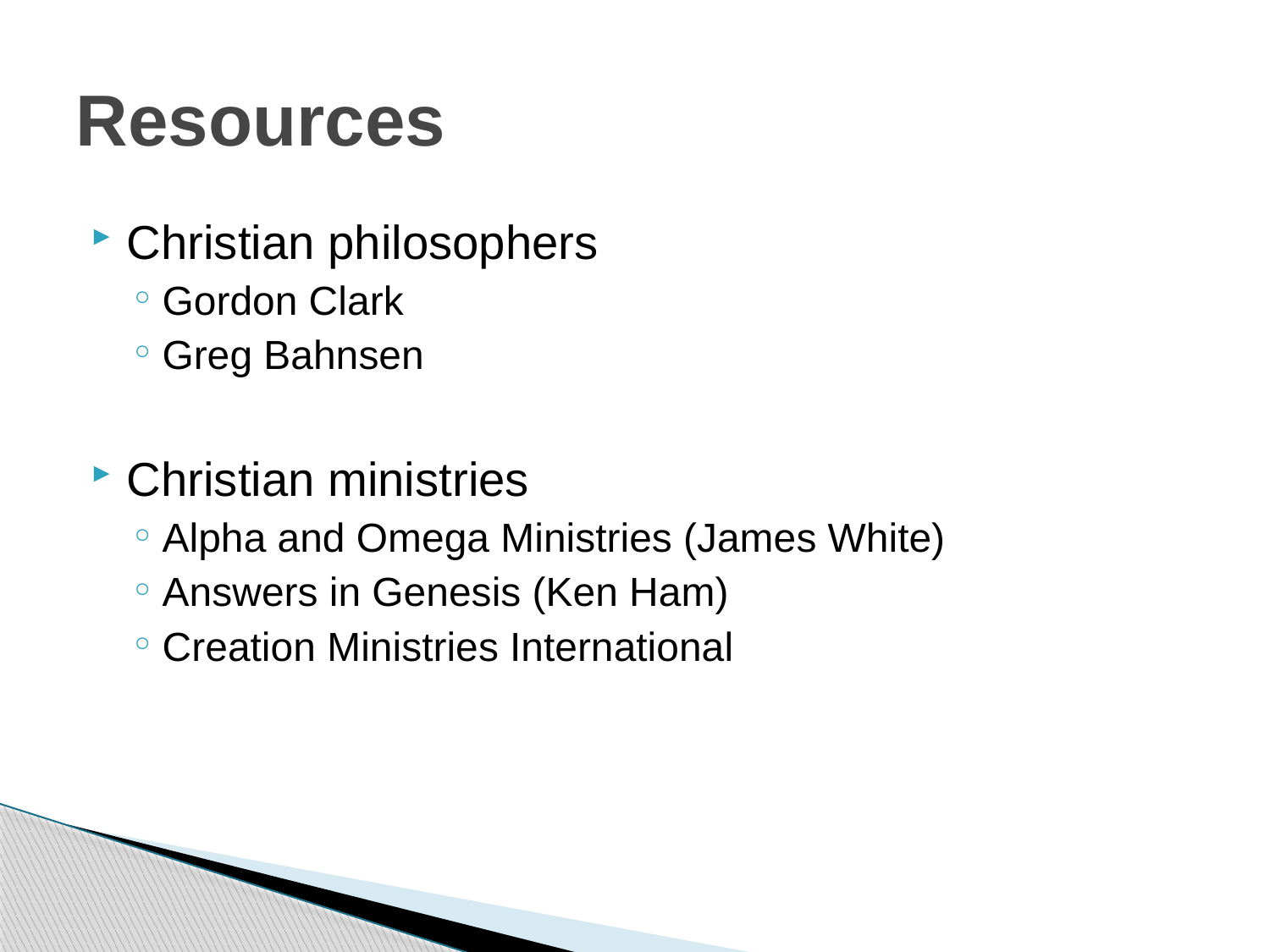

# Resources
Christian philosophers
Gordon Clark
Greg Bahnsen

Christian ministries
Alpha and Omega Ministries (James White)
Answers in Genesis (Ken Ham)
Creation Ministries International